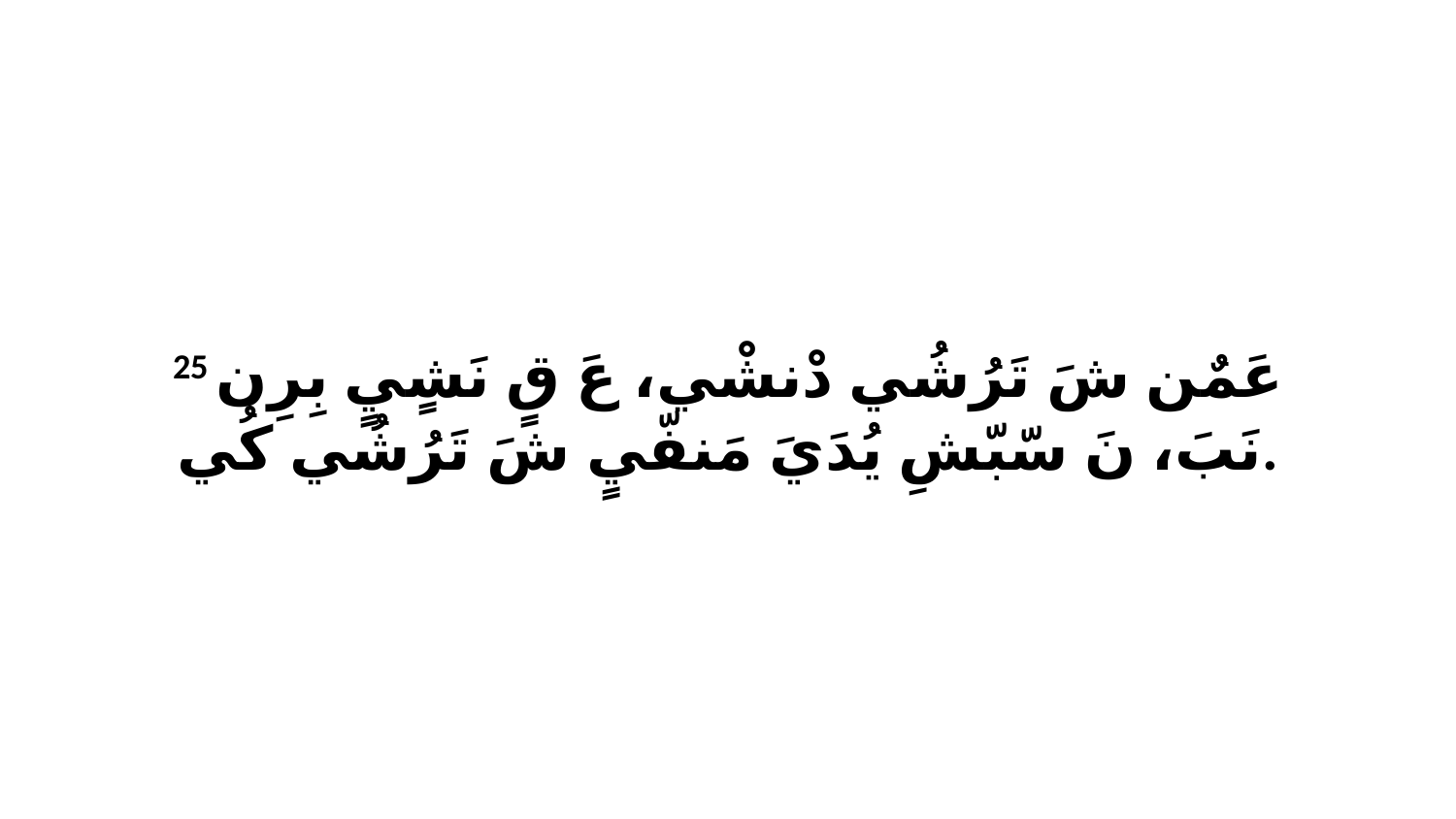

25 عَمٌن شَ تَرُشُي دْنشْي، عَ قٍ نَشٍيٍ بِرِن نَبَ، نَ سّبّشِ يُدَيَ مَنفّيٍ شَ تَرُشُي كُي.